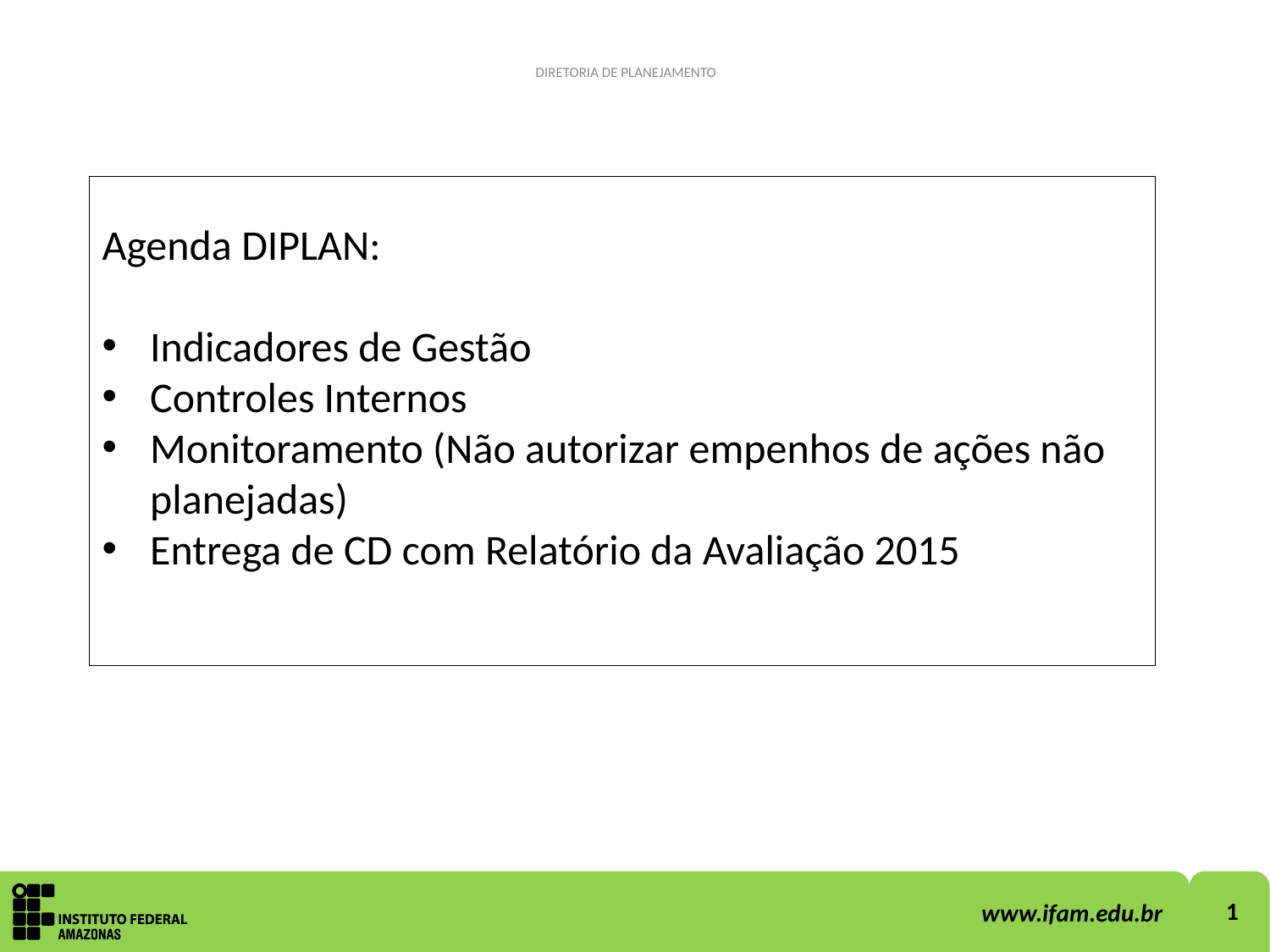

DIRETORIA DE PLANEJAMENTO

Agenda DIPLAN:

Indicadores de Gestão
Controles Internos
Monitoramento (Não autorizar empenhos de ações não planejadas)
Entrega de CD com Relatório da Avaliação 2015

1
www.ifam.edu.br